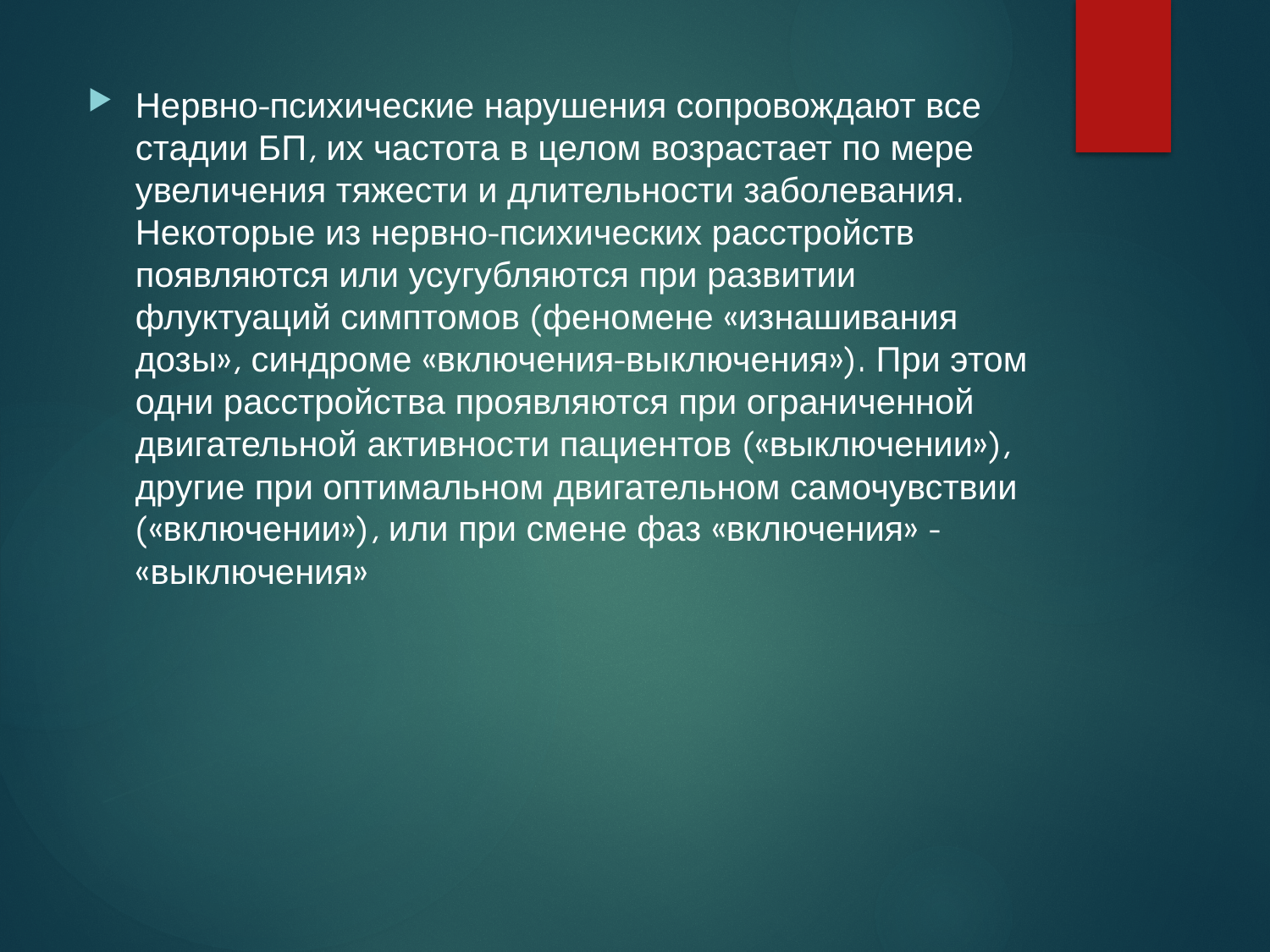

Нервно-психические нарушения сопровождают все стадии БП, их частота в целом возрастает по мере увеличения тяжести и длительности заболевания. Некоторые из нервно-психических расстройств появляются или усугубляются при развитии флуктуаций симптомов (феномене «изнашивания дозы», синдроме «включения-выключения»). При этом одни расстройства проявляются при ограниченной двигательной активности пациентов («выключении»), другие при оптимальном двигательном самочувствии («включении»), или при смене фаз «включения» - «выключения»